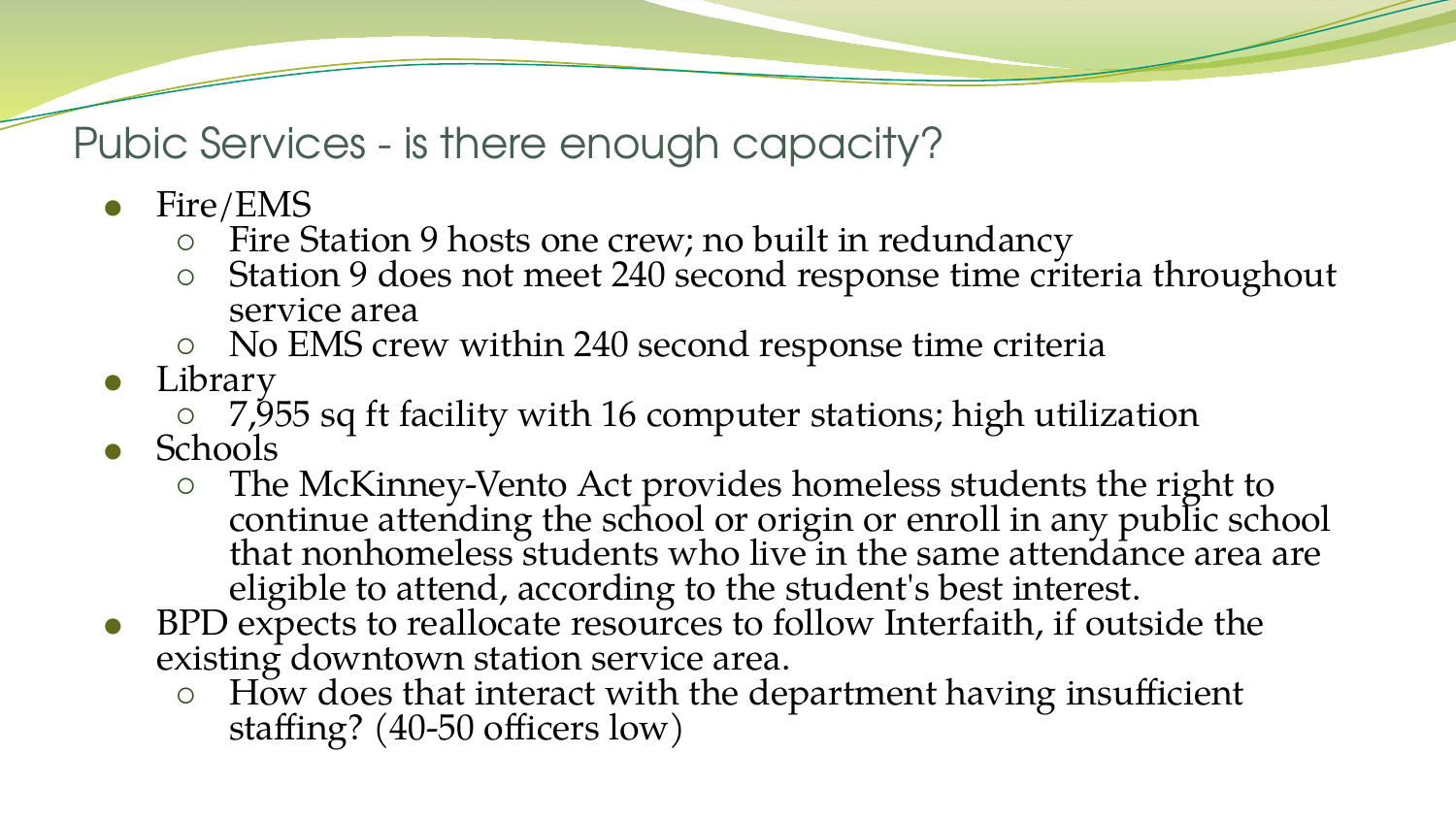

# Pubic Services - is there enough capacity?
Fire/EMS
Fire Station 9 hosts one crew; no built in redundancy
Station 9 does not meet 240 second response time criteria throughout service area
No EMS crew within 240 second response time criteria
Library
7,955 sq ft facility with 16 computer stations; high utilization
Schools
The McKinney-Vento Act provides homeless students the right to continue attending the school or origin or enroll in any public school that nonhomeless students who live in the same attendance area are eligible to attend, according to the student's best interest.
BPD expects to reallocate resources to follow Interfaith, if outside the existing downtown station service area.
How does that interact with the department having insufficient staffing? (40-50 officers low)